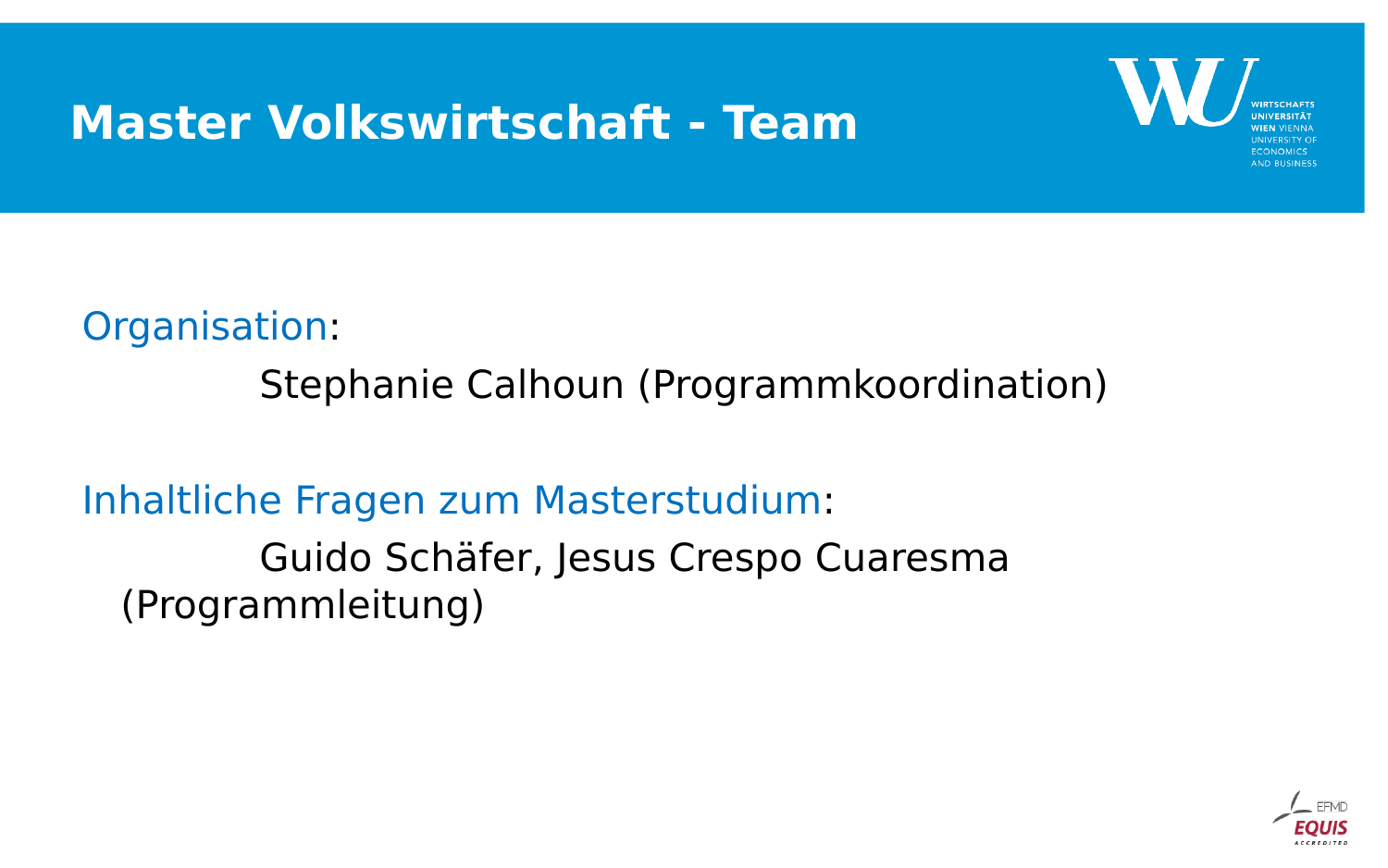

# Master Volkswirtschaft - Team

Organisation:
	Stephanie Calhoun (Programmkoordination)

Inhaltliche Fragen zum Masterstudium:
	Guido Schäfer, Jesus Crespo Cuaresma 	(Programmleitung)